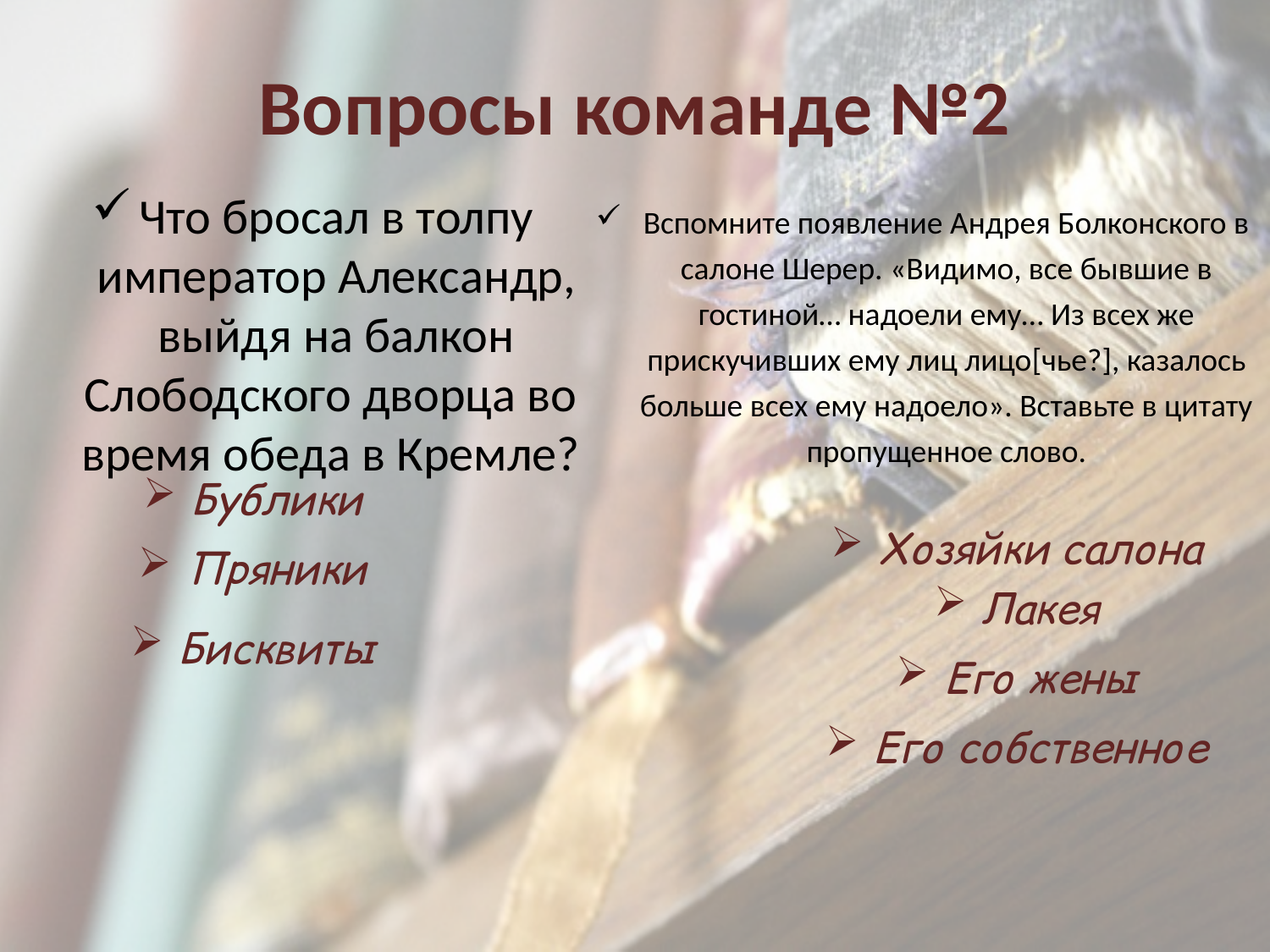

Вопросы команде №2
Что бросал в толпу император Александр, выйдя на балкон Слободского дворца во  время обеда в Кремле?
Вспомните появление Андрея Болконского в салоне Шерер. «Видимо, все бывшие в гостиной… надоели ему… Из всех же прискучивших ему лиц лицо[чье?], казалось больше всех ему надоело». Вставьте в цитату пропущенное слово.
Бублики
Хозяйки салона
Пряники
Лакея
Бисквиты
Его жены
Его собственное